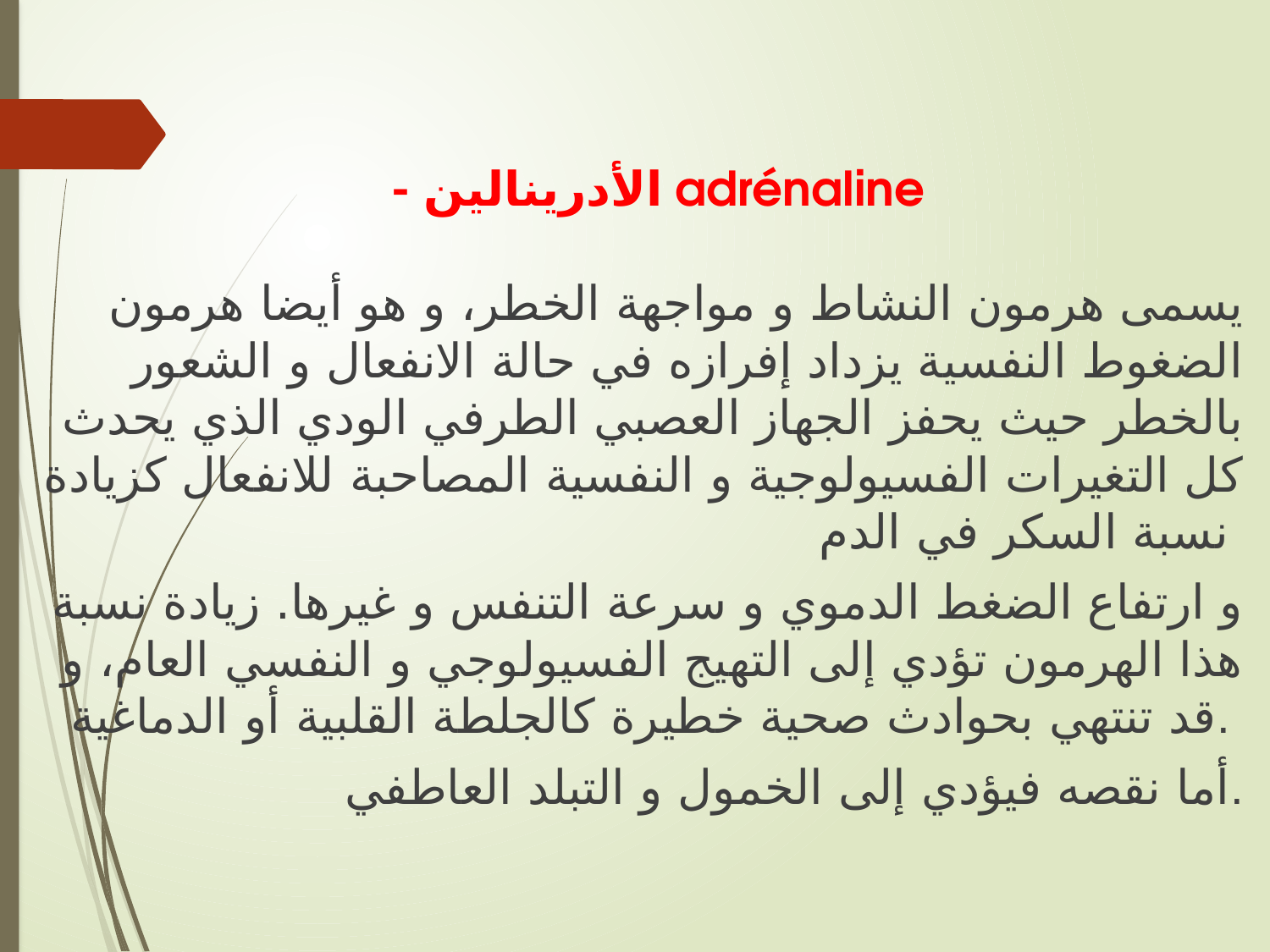

# - الأدرينالين adrénaline
يسمى هرمون النشاط و مواجهة الخطر، و هو أيضا هرمون الضغوط النفسية يزداد إفرازه في حالة الانفعال و الشعور بالخطر حيث يحفز الجهاز العصبي الطرفي الودي الذي يحدث كل التغيرات الفسيولوجية و النفسية المصاحبة للانفعال كزيادة نسبة السكر في الدم
و ارتفاع الضغط الدموي و سرعة التنفس و غيرها. زيادة نسبة هذا الهرمون تؤدي إلى التهيج الفسيولوجي و النفسي العام، و قد تنتهي بحوادث صحية خطيرة كالجلطة القلبية أو الدماغية.
أما نقصه فيؤدي إلى الخمول و التبلد العاطفي.